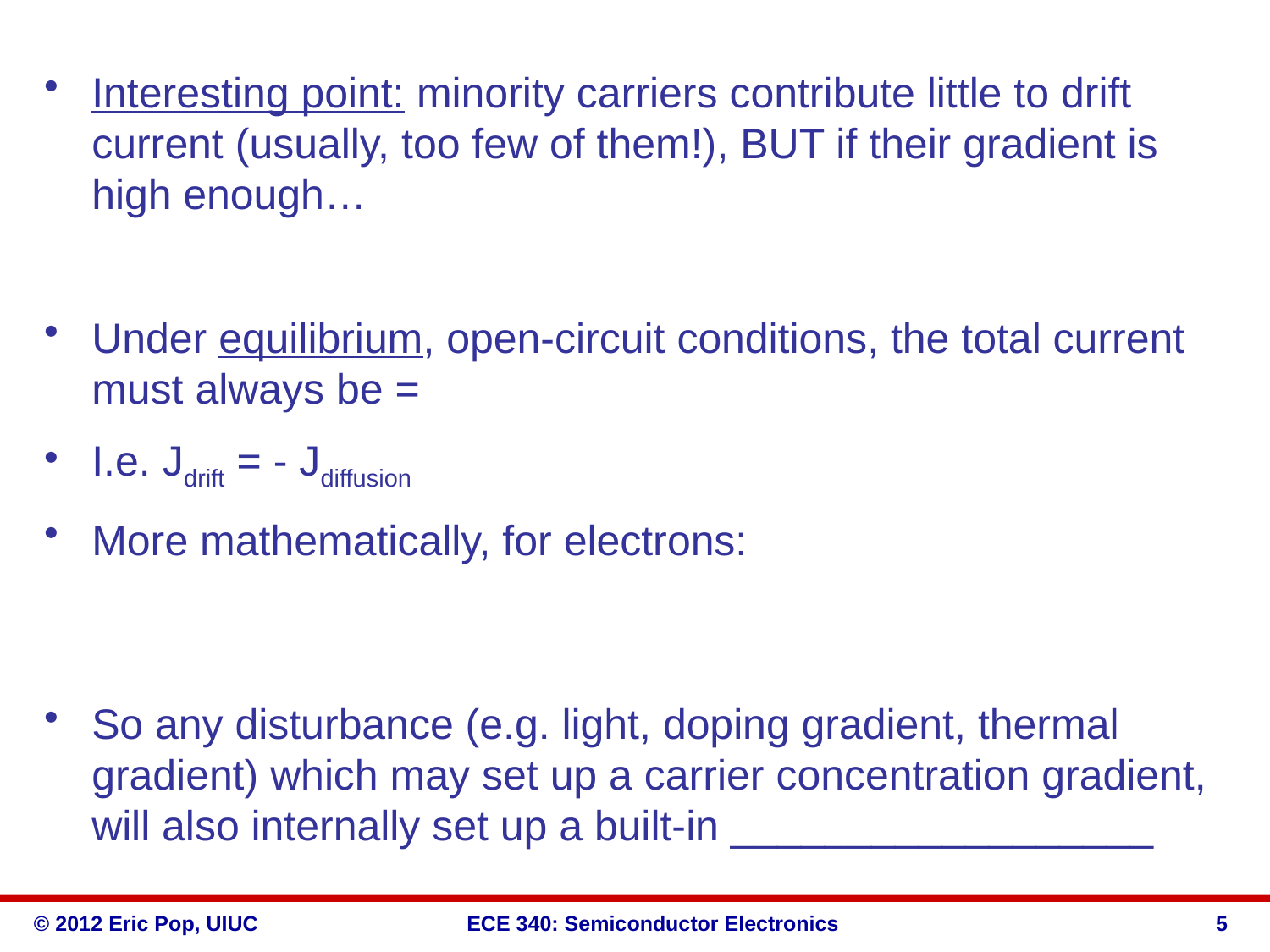

Interesting point: minority carriers contribute little to drift current (usually, too few of them!), BUT if their gradient is high enough…

Under equilibrium, open-circuit conditions, the total current must always be =
I.e. Jdrift = - Jdiffusion
More mathematically, for electrons:

So any disturbance (e.g. light, doping gradient, thermal gradient) which may set up a carrier concentration gradient, will also internally set up a built-in __________________
5